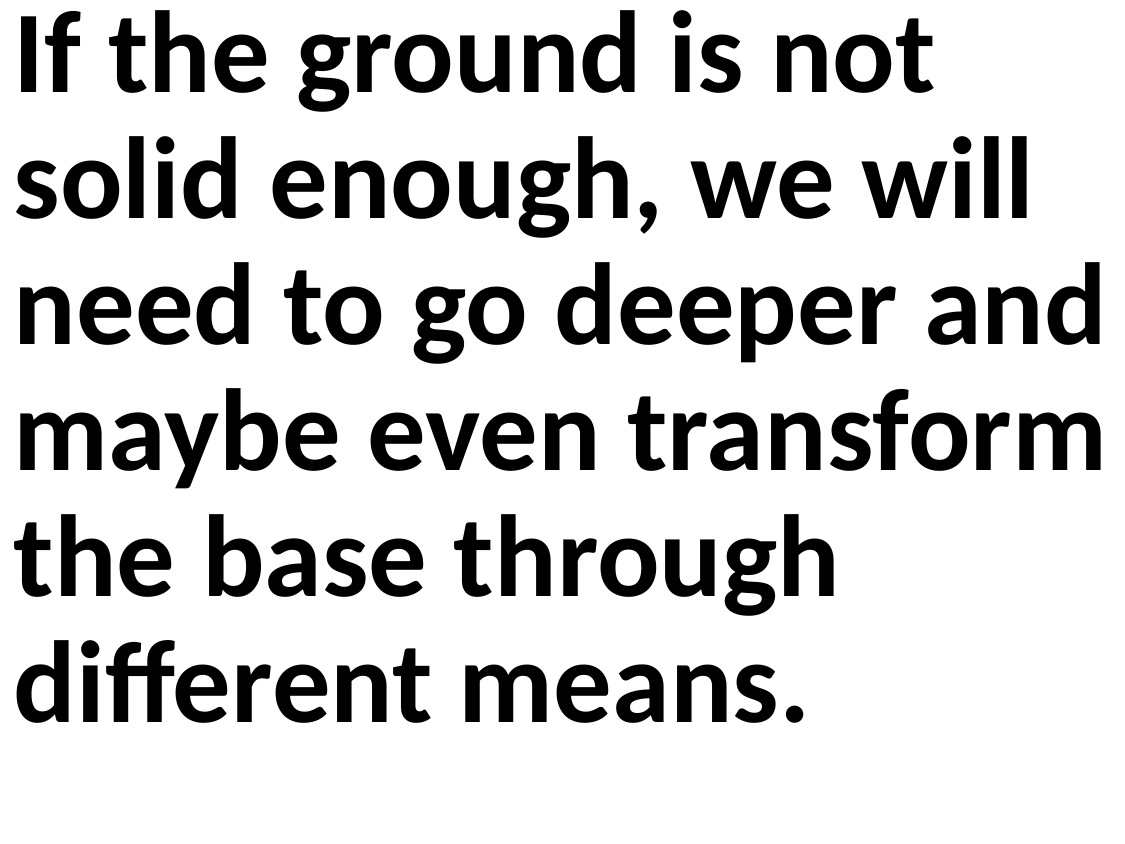

If the ground is not solid enough, we will need to go deeper and maybe even transform the base through different means.